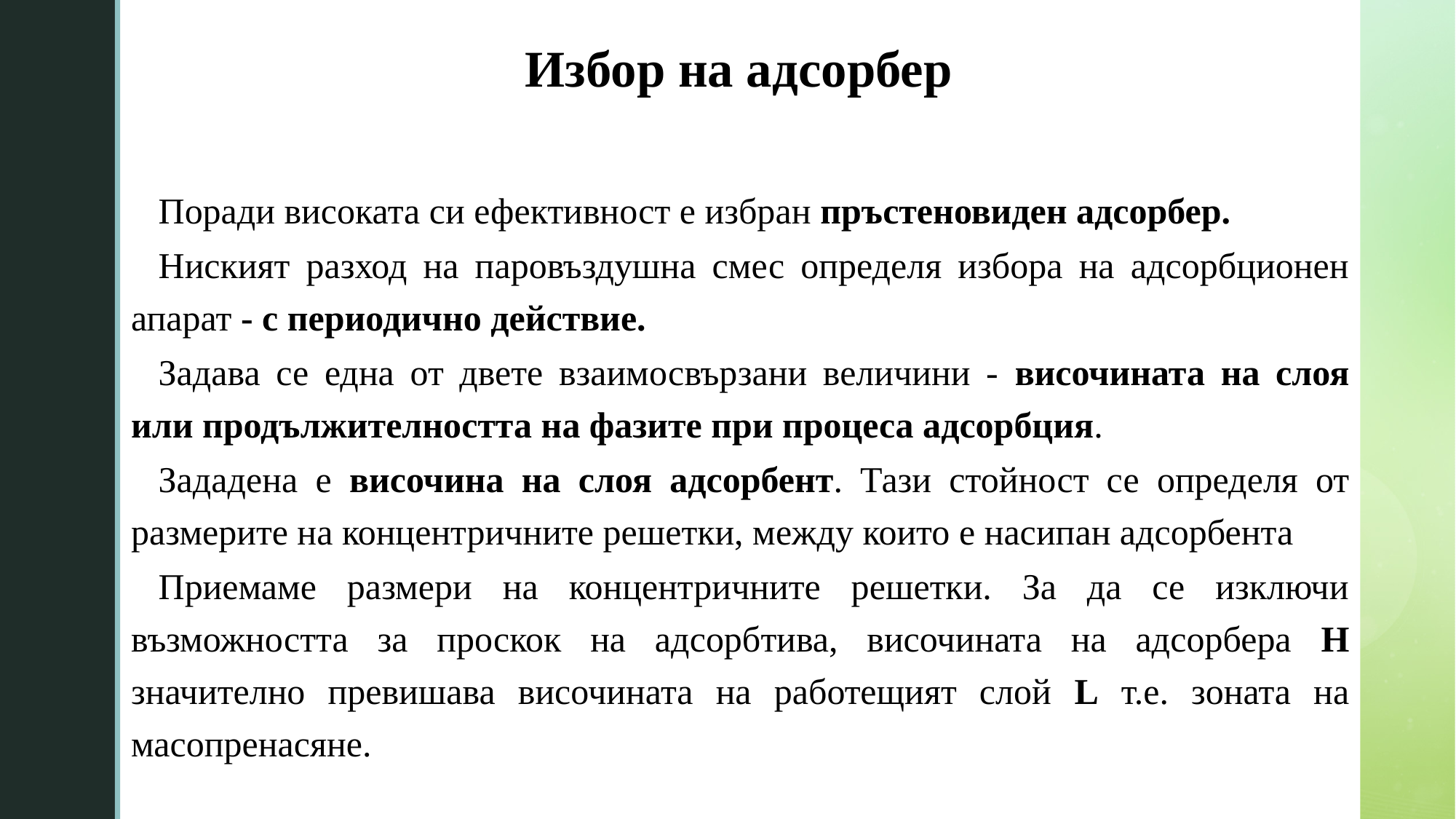

# Избор на адсорбер
	Поради високата си ефективност е избран пръстеновиден адсорбер.
	Ниският разход на паровъздушна смес определя избора на адсорбционен апарат - с периодично действие.
	Задава се една от двете взаимосвързани величини - височината на слоя или продължителността на фазите при процеса адсорбция.
	Зададена е височина на слоя адсорбент. Тази стойност се определя от размерите на концентричните решетки, между които е насипан адсорбента
	Приемаме размери на концентричните решетки. За да се изключи възможността за проскок на адсорбтива, височината на адсорбера Н значително превишава височината на работещият слой L т.е. зоната на масопренасяне.